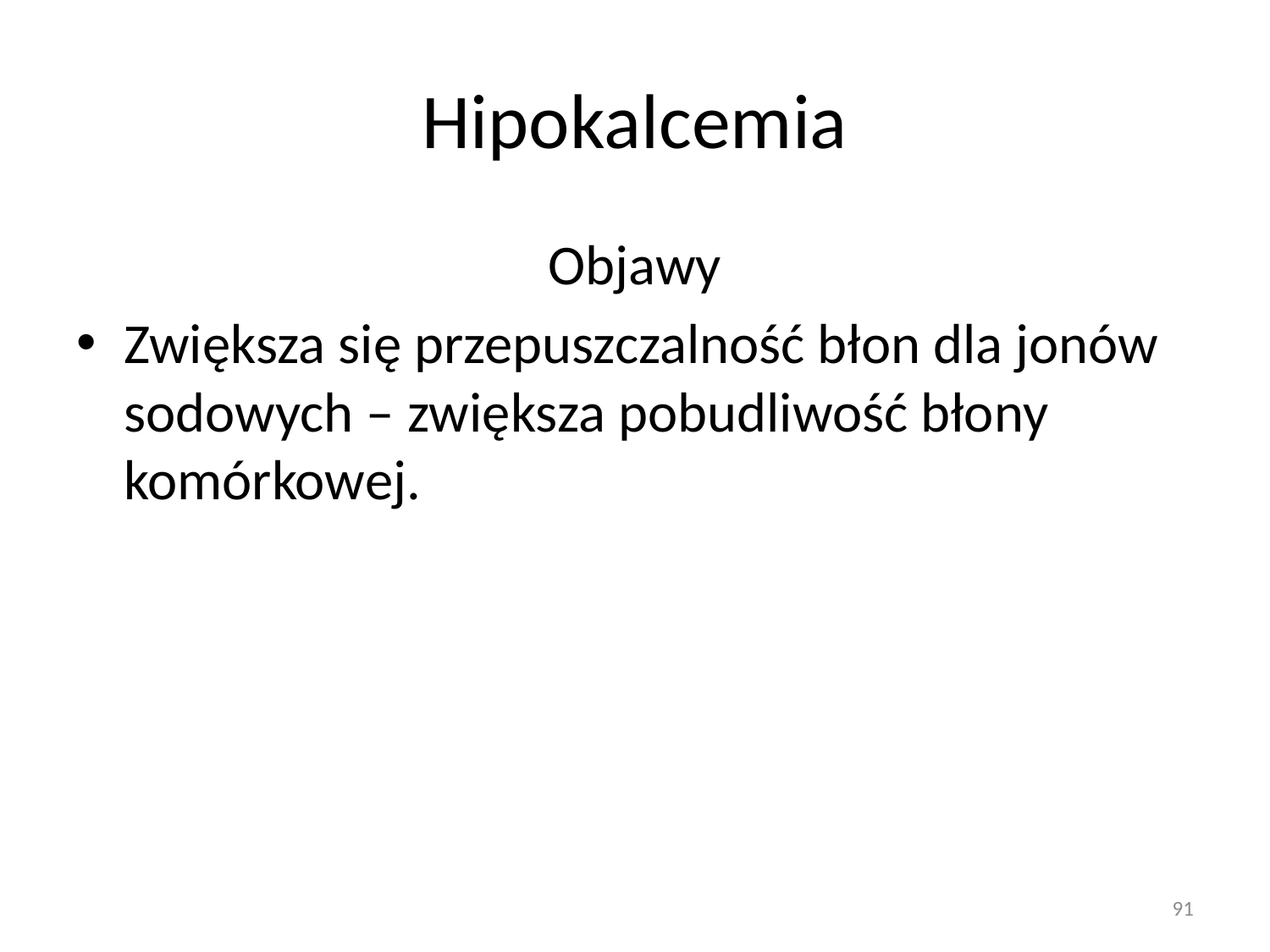

# Hipokalcemia
Objawy
Zwiększa się przepuszczalność błon dla jonów sodowych – zwiększa pobudliwość błony komórkowej.
91